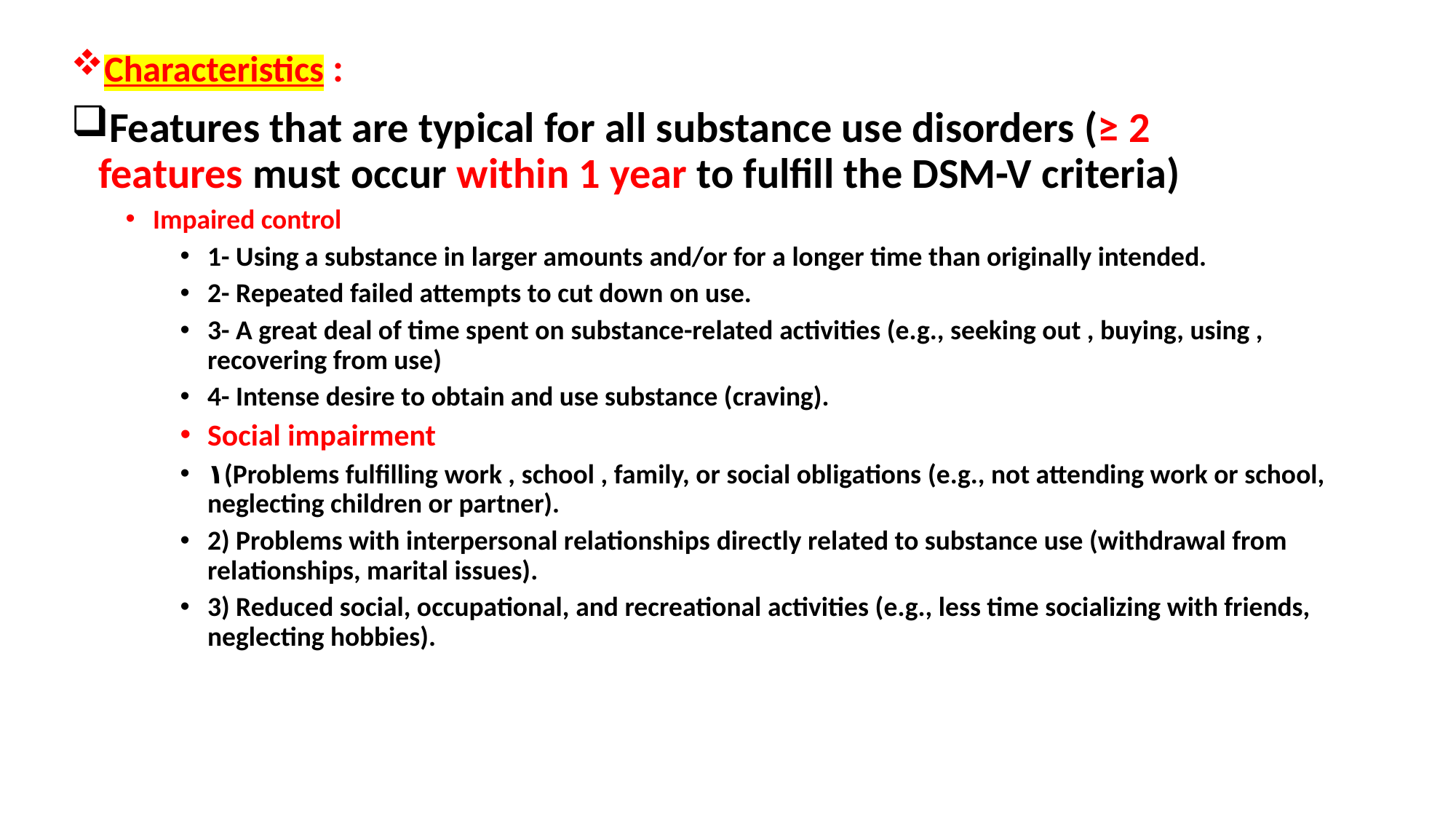

Characteristics :
Features that are typical for all substance use disorders (≥ 2 features must occur within 1 year to fulfill the DSM-V criteria)
Impaired control
1- Using a substance in larger amounts and/or for a longer time than originally intended.
2- Repeated failed attempts to cut down on use.
3- A great deal of time spent on substance-related activities (e.g., seeking out , buying, using , recovering from use)
4- Intense desire to obtain and use substance (craving).
Social impairment
١(Problems fulfilling work , school , family, or social obligations (e.g., not attending work or school, neglecting children or partner).
2) Problems with interpersonal relationships directly related to substance use (withdrawal from relationships, marital issues).
3) Reduced social, occupational, and recreational activities (e.g., less time socializing with friends, neglecting hobbies).